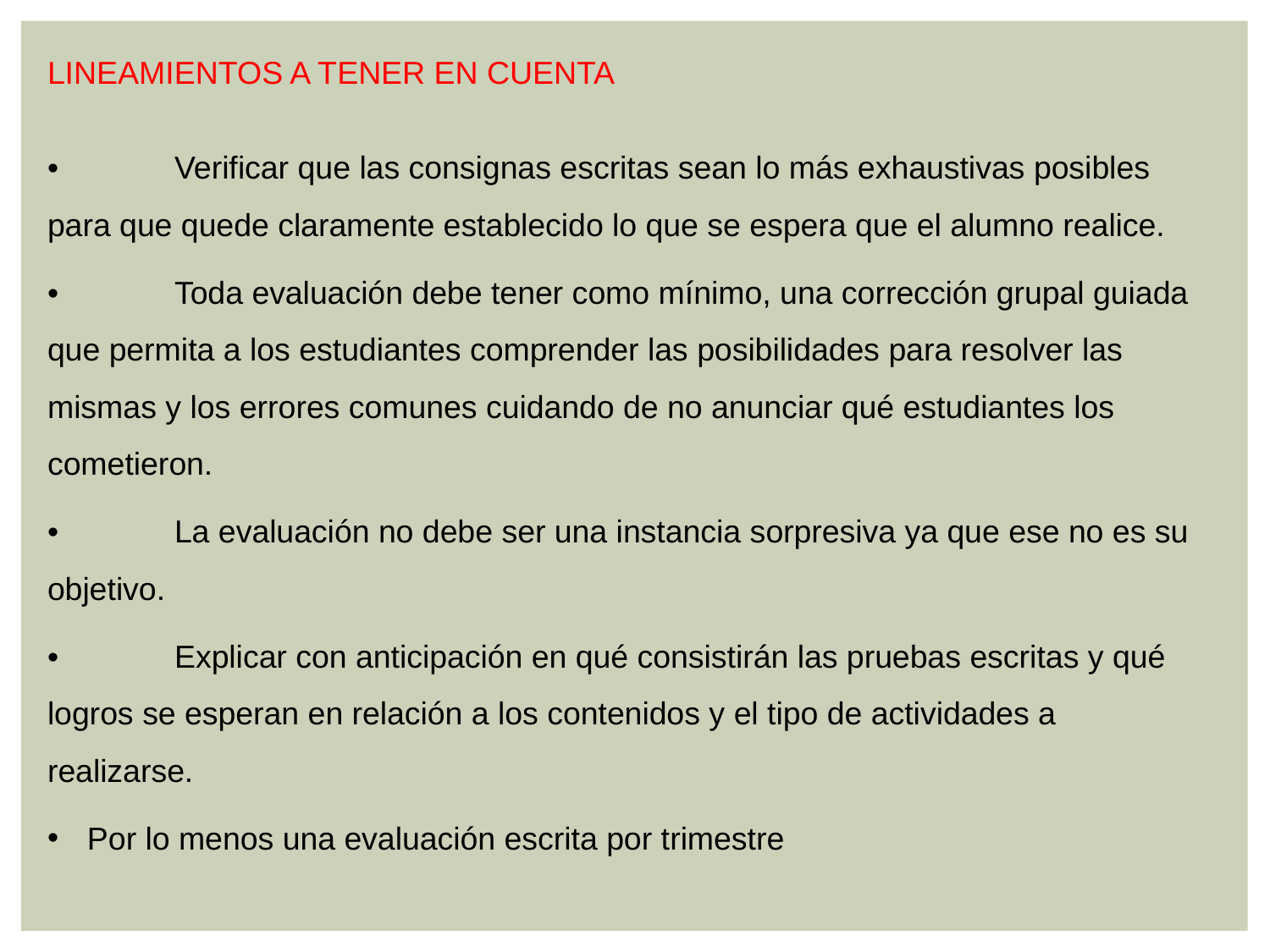

LINEAMIENTOS A TENER EN CUENTA

•	Verificar que las consignas escritas sean lo más exhaustivas posibles para que quede claramente establecido lo que se espera que el alumno realice.
•	Toda evaluación debe tener como mínimo, una corrección grupal guiada que permita a los estudiantes comprender las posibilidades para resolver las mismas y los errores comunes cuidando de no anunciar qué estudiantes los cometieron.
•	La evaluación no debe ser una instancia sorpresiva ya que ese no es su objetivo.
•	Explicar con anticipación en qué consistirán las pruebas escritas y qué logros se esperan en relación a los contenidos y el tipo de actividades a realizarse.
Por lo menos una evaluación escrita por trimestre